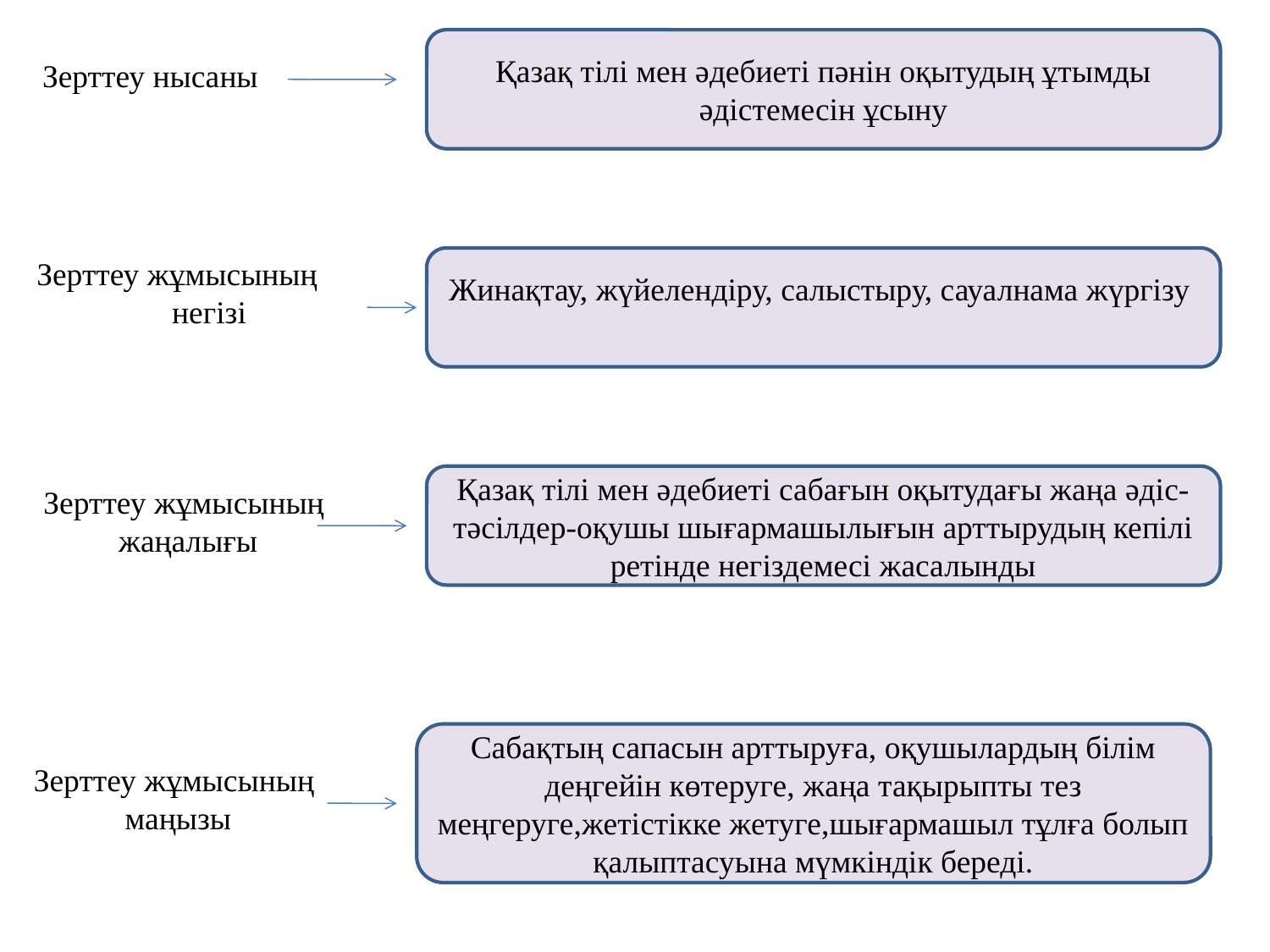

Қазақ тілі мен әдебиеті пәнін оқытудың ұтымды әдістемесін ұсыну
Зерттеу нысаны
Зерттеу жұмысының          негізі

Жинақтау, жүйелендіру, салыстыру, сауалнама жүргізу

Қазақ тілі мен әдебиеті сабағын оқытудағы жаңа әдіс-тәсілдер-оқушы шығармашылығын арттырудың кепілі ретінде негіздемесі жасалынды
Зерттеу жұмысының
 жаңалығы
Сабақтың сапасын арттыруға, оқушылардың білім деңгейін көтеруге, жаңа тақырыпты тез меңгеруге,жетістікке жетуге,шығармашыл тұлға болып қалыптасуына мүмкіндік береді.
Зерттеу жұмысының
маңызы